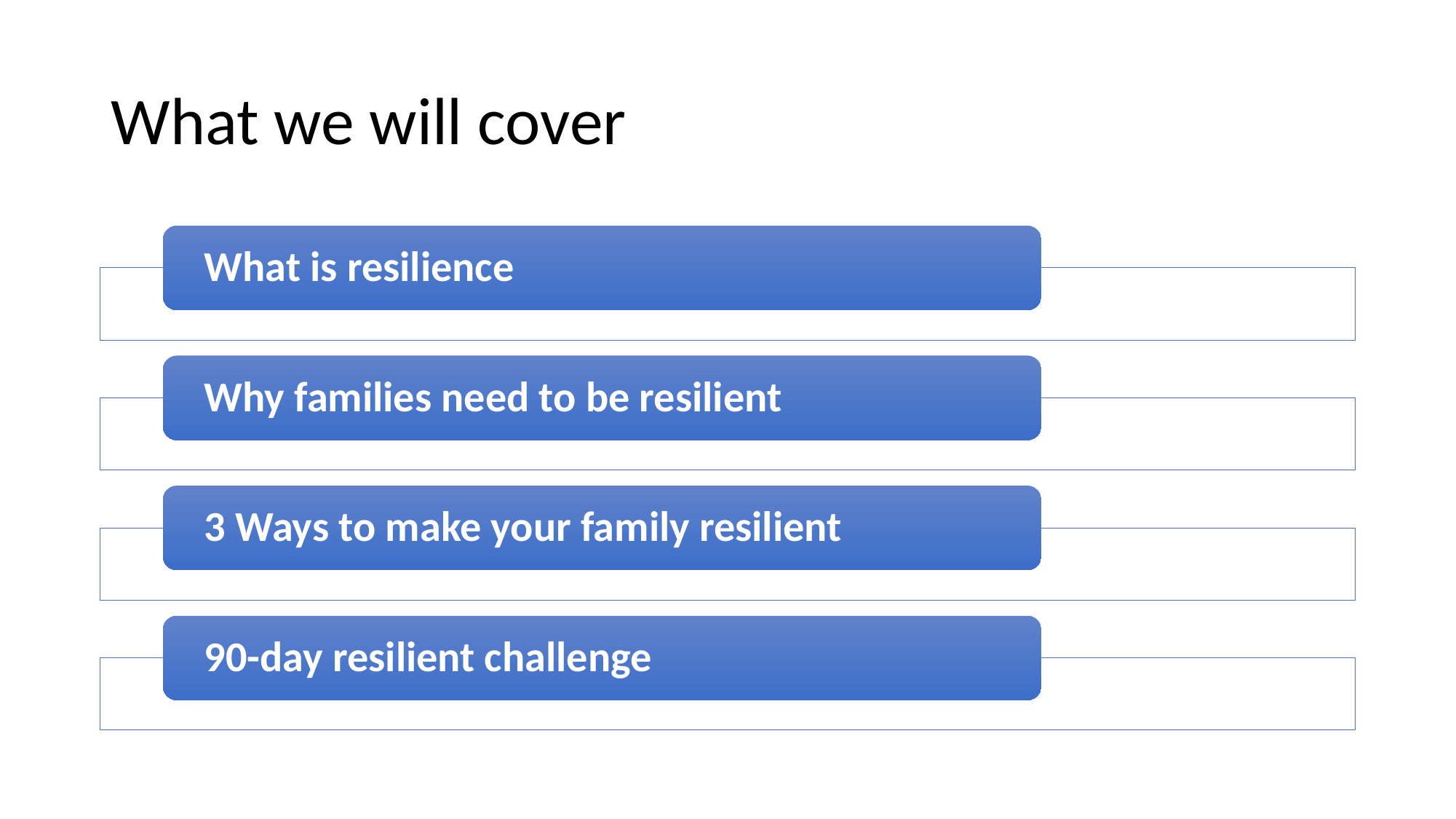

# What we will cover
What is resilience
Why families need to be resilient
3 Ways to make your family resilient
90-day resilient challenge